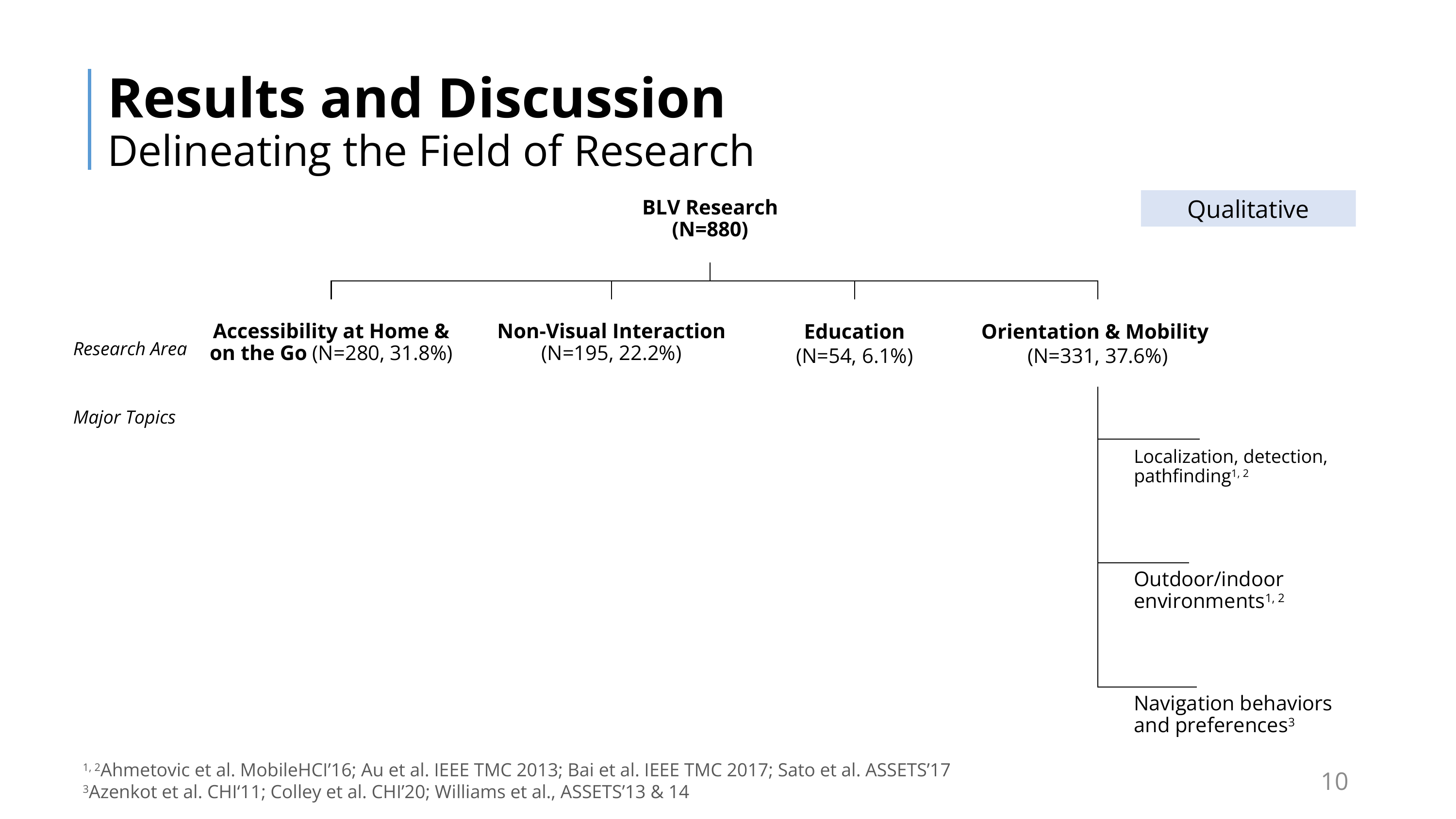

# Results and Discussion Delineating the Field of Research
BLV Research (N=880)
Accessibility at Home & on the Go (N=280, 31.8%)
Visual Question Answering
Visual media description
Assistive wearable and mobile technologies
Non-Visual Interaction (N=195, 22.2%)
Speech
Touch
Education
(N=54, 6.1%)
Inclusive & collaborative learning
Tangibles for STEM
Orientation & Mobility
(N=331, 37.6%)
Localization, detection, pathfinding1, 2
Outdoor/indoor environments1, 2
Navigation behaviors and preferences3
Qualitative
Research Area

Major Topics
1, 2Ahmetovic et al. MobileHCI’16; Au et al. IEEE TMC 2013; Bai et al. IEEE TMC 2017; Sato et al. ASSETS’17
3Azenkot et al. CHI‘11; Colley et al. CHI’20; Williams et al., ASSETS’13 & 14
10